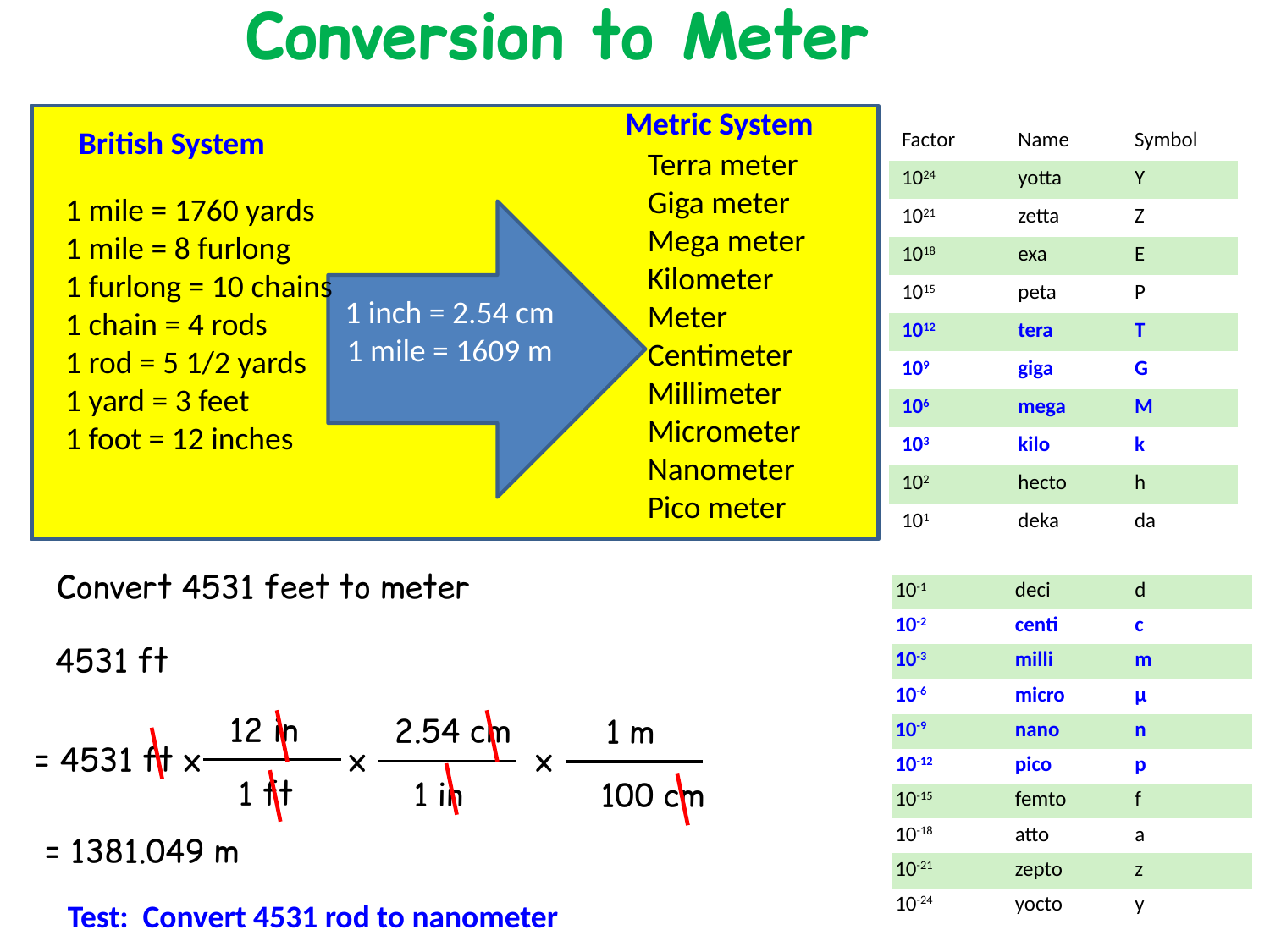

Conversion to Meter
Metric System

Terra meter
Giga meter
Mega meter
Kilometer
Meter
Centimeter
Millimeter
Micrometer
Nanometer
Pico meter
1 mile = 1760 yards
1 mile = 8 furlong
1 furlong = 10 chains
1 chain = 4 rods
1 rod = 5 1/2 yards
1 yard = 3 feet
1 foot = 12 inches
1 inch = 2.54 cm
1 mile = 1609 m

British System
| Factor | Name | Symbol |
| --- | --- | --- |
| 1024 | yotta | Y |
| 1021 | zetta | Z |
| 1018 | exa | E |
| 1015 | peta | P |
| 1012 | tera | T |
| 109 | giga | G |
| 106 | mega | M |
| 103 | kilo | k |
| 102 | hecto | h |
| 101 | deka | da |
|  |  |  |
| --- | --- | --- |
|  |  |  |
| 10-1 | deci | d |
| 10-2 | centi | c |
| 10-3 | milli | m |
| 10-6 | micro | µ |
| 10-9 | nano | n |
| 10-12 | pico | p |
| 10-15 | femto | f |
| 10-18 | atto | a |
| 10-21 | zepto | z |
| 10-24 | yocto | y |
Convert 4531 feet to meter
4531 ft
12 in
1 ft
2.54 cm
1 in
x
1 m
100 cm
x
= 4531 ft x
= 1381.049 m
Test:  Convert 4531 rod to nanometer